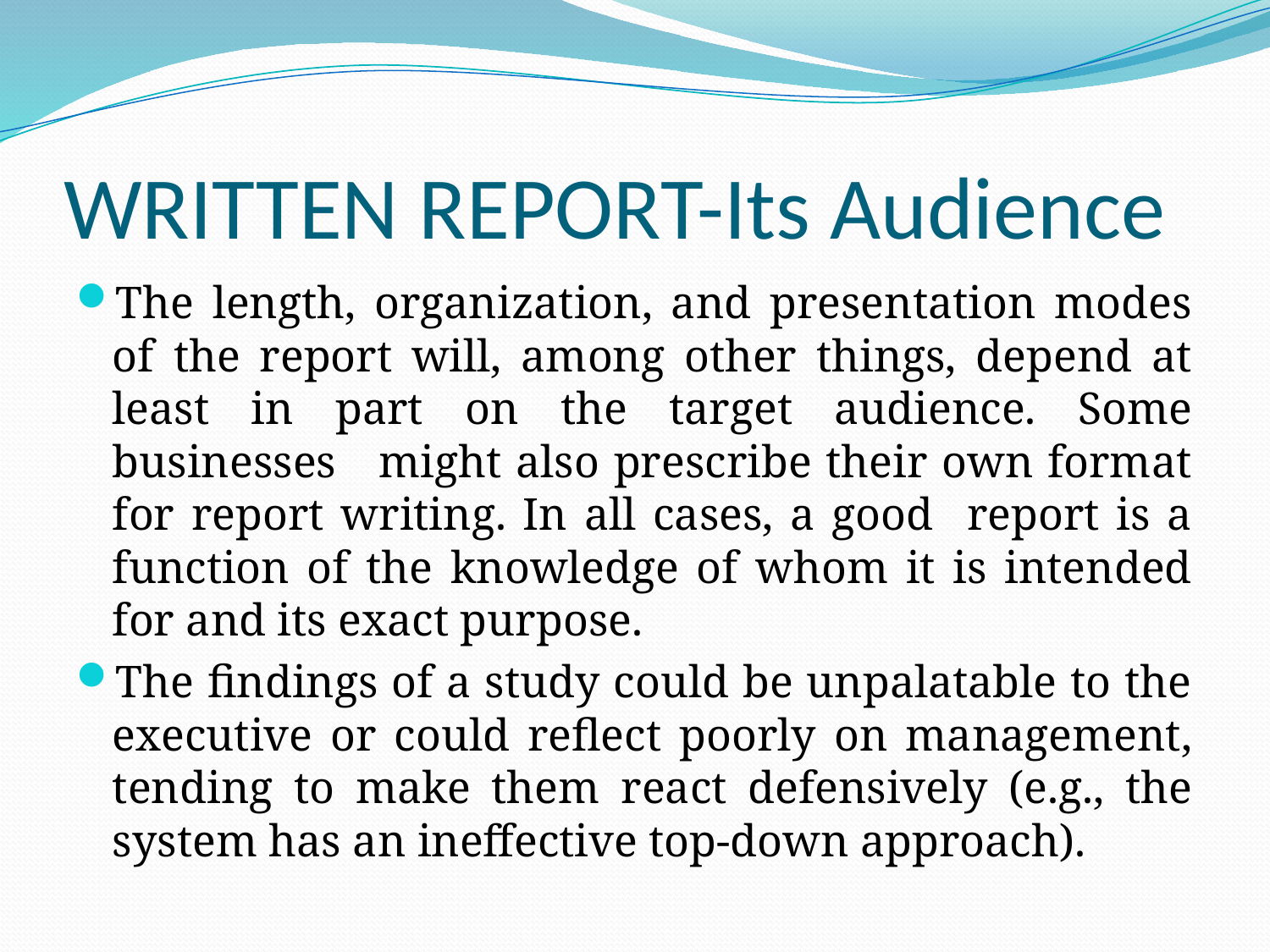

# WRITTEN REPORT-Its Audience
The length, organization, and presentation modes of the report will, among other things, depend at least in part on the target audience. Some businesses   might also prescribe their own format for report writing. In all cases, a good  report is a function of the knowledge of whom it is intended for and its exact purpose.
The findings of a study could be unpalatable to the executive or could reflect poorly on management, tending to make them react defensively (e.g., the system has an ineffective top-down approach).